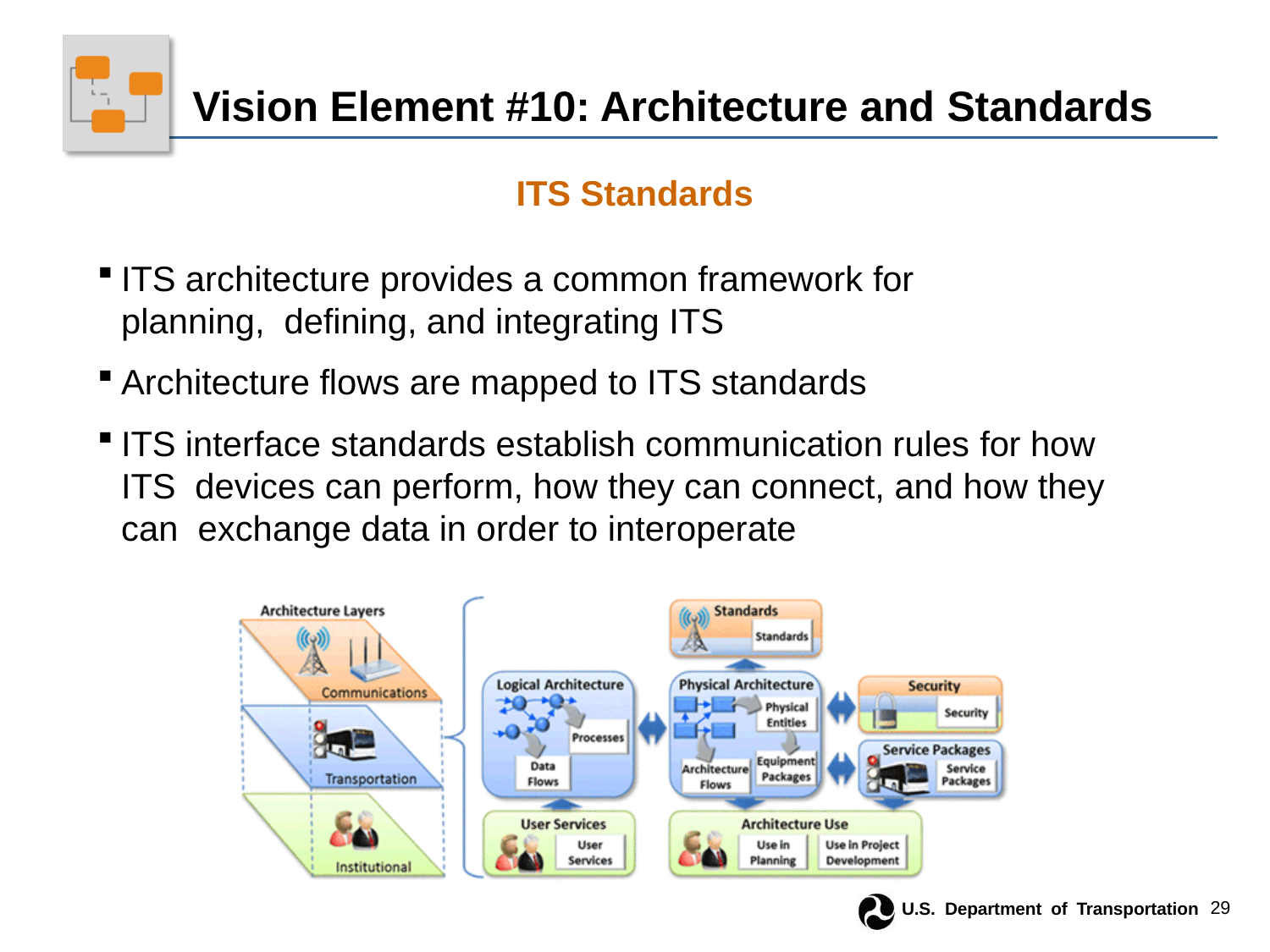

# Vision Element #10: Architecture and Standards
ITS Standards

ITS architecture provides a common framework for planning,  defining, and integrating ITS
Architecture flows are mapped to ITS standards
ITS interface standards establish communication rules for how ITS  devices can perform, how they can connect, and how they can  exchange data in order to interoperate

U.S.  Department of Transportation	29